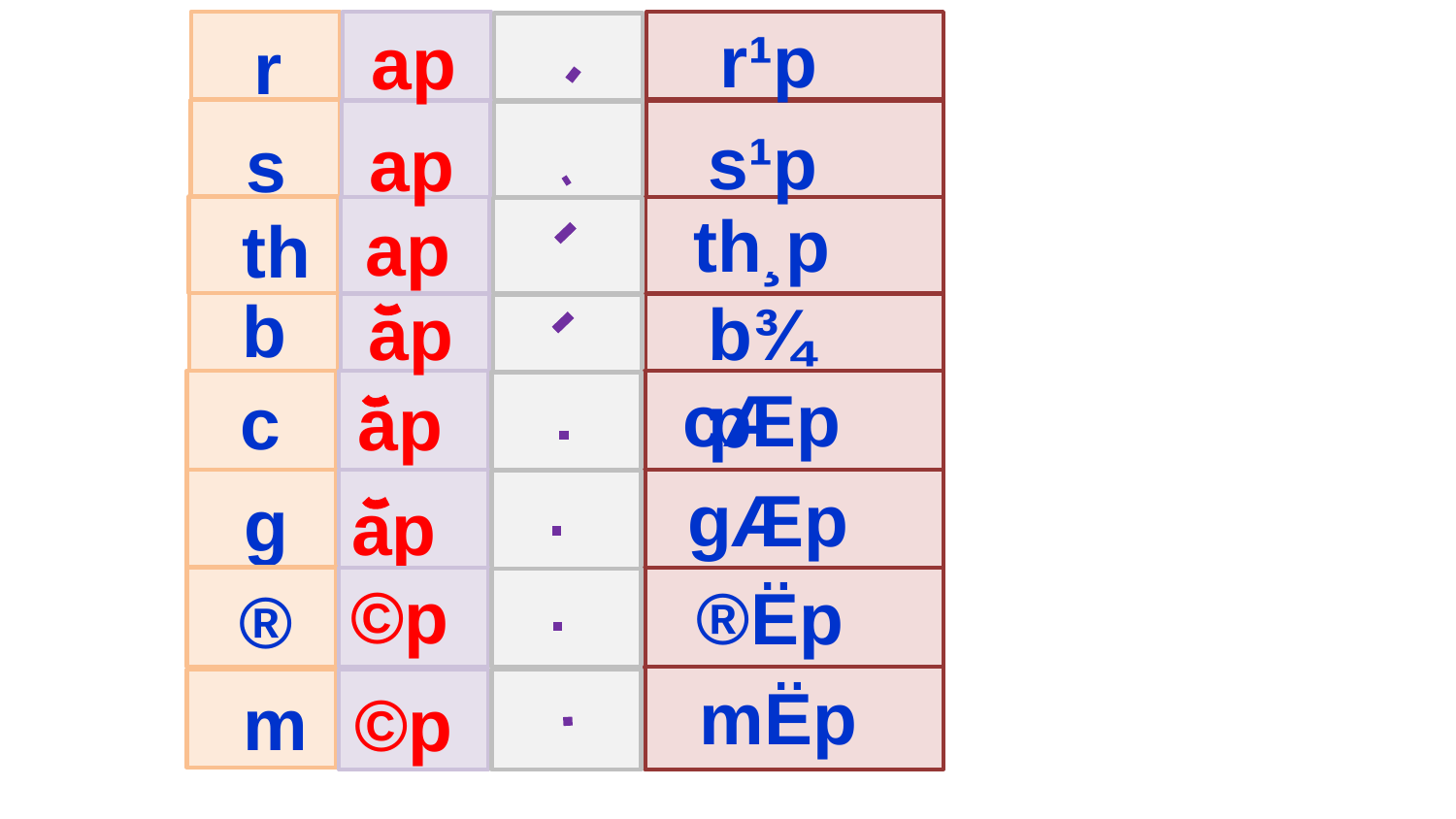

r¹p
ap

r

s¹p
ap
s
th¸p
ap

th
b
ap
b¾p

cÆp

c
ap

gÆp

g
ap

©p
®Ëp

®
mËp

m
©p